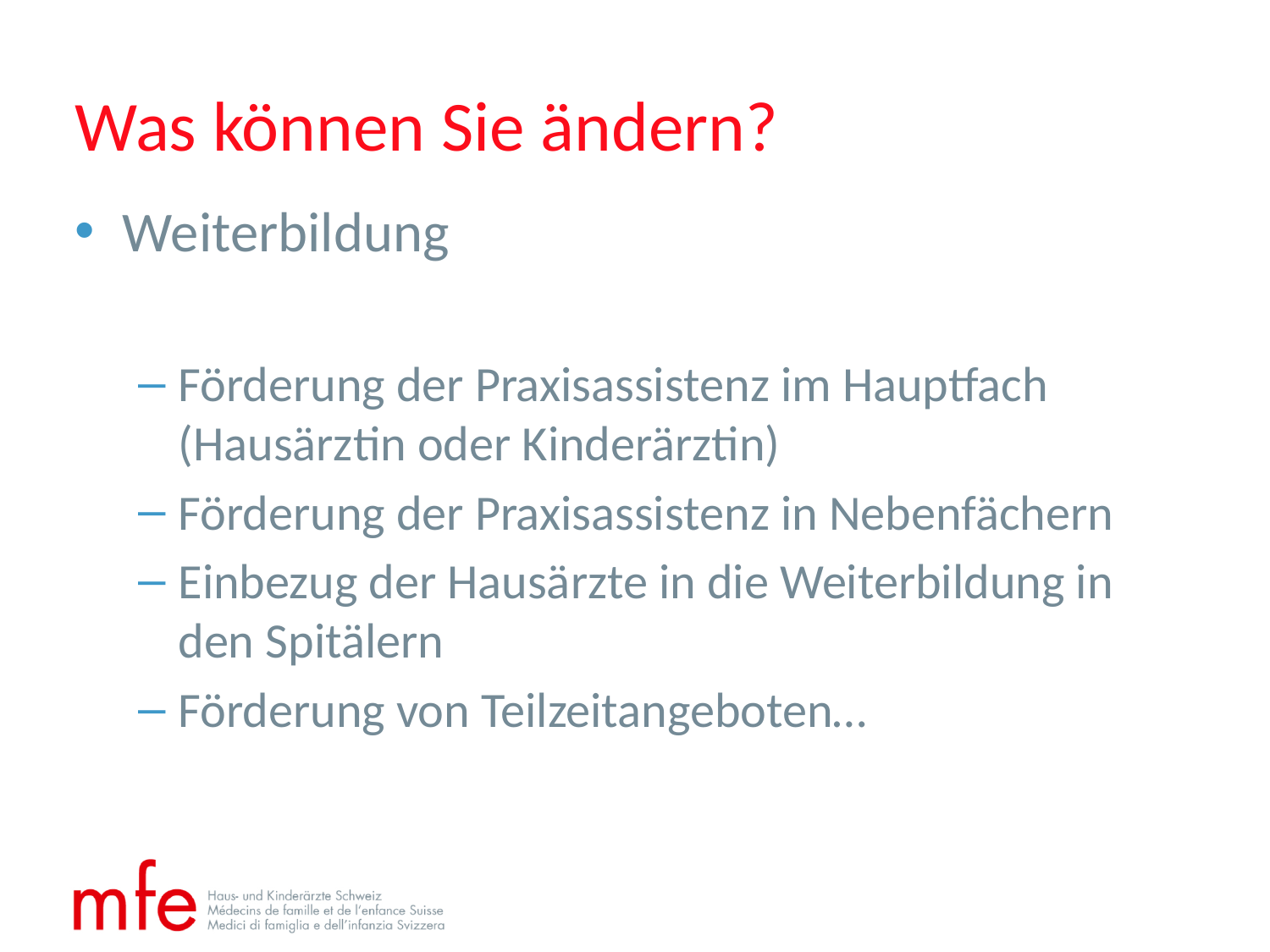

# Was können Sie ändern?
Weiterbildung

Förderung der Praxisassistenz im Hauptfach (Hausärztin oder Kinderärztin)
Förderung der Praxisassistenz in Nebenfächern
Einbezug der Hausärzte in die Weiterbildung in den Spitälern
Förderung von Teilzeitangeboten…